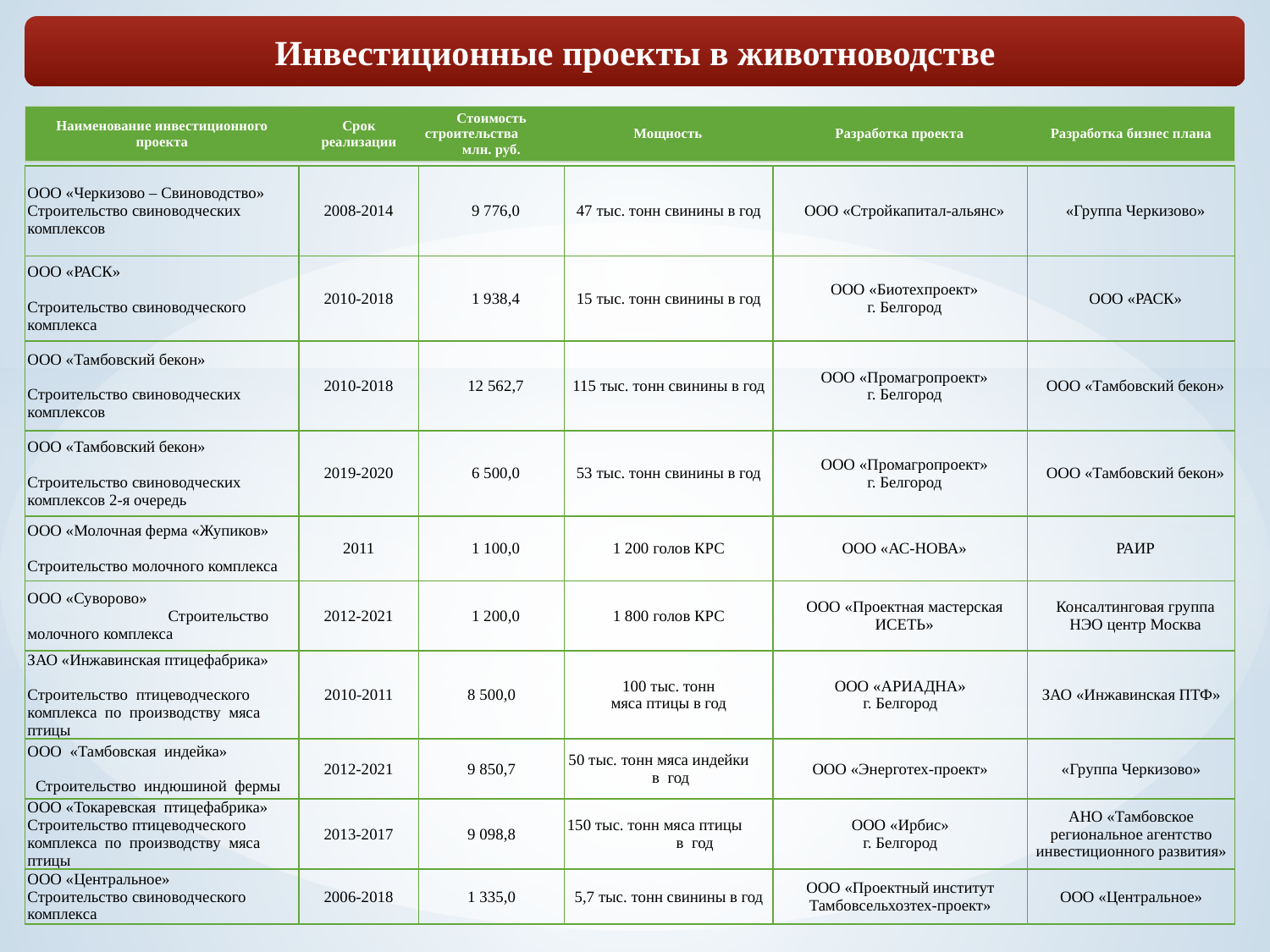

Инвестиционные проекты в животноводстве
| Наименование инвестиционного проекта | Срок реализации | Стоимость строительства млн. руб. | Мощность | Разработка проекта | Разработка бизнес плана |
| --- | --- | --- | --- | --- | --- |
| ООО «Черкизово – Свиноводство» Строительство свиноводческих комплексов | 2008-2014 | 9 776,0 | 47 тыс. тонн свинины в год | ООО «Стройкапитал-альянс» | «Группа Черкизово» |
| --- | --- | --- | --- | --- | --- |
| ООО «РАСК» Строительство свиноводческого комплекса | 2010-2018 | 1 938,4 | 15 тыс. тонн свинины в год | ООО «Биотехпроект» г. Белгород | ООО «РАСК» |
| ООО «Тамбовский бекон» Строительство свиноводческих комплексов | 2010-2018 | 12 562,7 | 115 тыс. тонн свинины в год | ООО «Промагропроект» г. Белгород | ООО «Тамбовский бекон» |
| ООО «Тамбовский бекон» Строительство свиноводческих комплексов 2-я очередь | 2019-2020 | 6 500,0 | 53 тыс. тонн свинины в год | ООО «Промагропроект» г. Белгород | ООО «Тамбовский бекон» |
| ООО «Молочная ферма «Жупиков» Строительство молочного комплекса | 2011 | 1 100,0 | 1 200 голов КРС | ООО «АС-НОВА» | РАИР |
| ООО «Суворово» Строительство молочного комплекса | 2012-2021 | 1 200,0 | 1 800 голов КРС | ООО «Проектная мастерская ИСЕТЬ» | Консалтинговая группа НЭО центр Москва |
| ЗАО «Инжавинская птицефабрика» Строительство птицеводческого комплекса по производству мяса птицы | 2010-2011 | 8 500,0 | 100 тыс. тонн мяса птицы в год | ООО «АРИАДНА» г. Белгород | ЗАО «Инжавинская ПТФ» |
| ООО «Тамбовская индейка» Строительство индюшиной фермы | 2012-2021 | 9 850,7 | 50 тыс. тонн мяса индейки в год | ООО «Энерготех-проект» | «Группа Черкизово» |
| ООО «Токаревская птицефабрика» Строительство птицеводческого комплекса по производству мяса птицы | 2013-2017 | 9 098,8 | 150 тыс. тонн мяса птицы в год | ООО «Ирбис» г. Белгород | АНО «Тамбовское региональное агентство инвестиционного развития» |
| ООО «Центральное» Строительство свиноводческого комплекса | 2006-2018 | 1 335,0 | 5,7 тыс. тонн свинины в год | ООО «Проектный институт Тамбовсельхозтех-проект» | ООО «Центральное» |